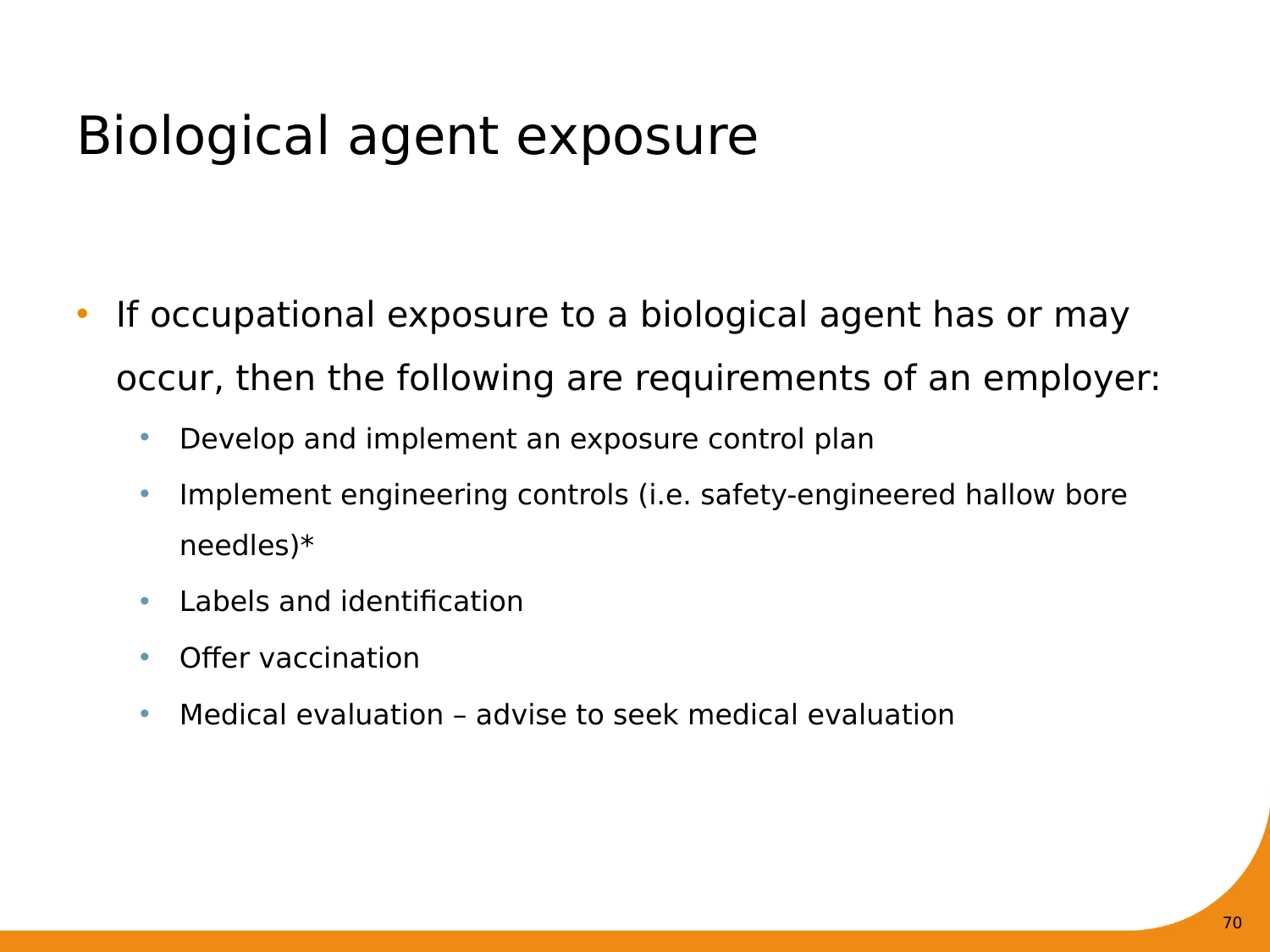

# Biological agent exposure
If occupational exposure to a biological agent has or may occur, then the following are requirements of an employer:
Develop and implement an exposure control plan
Implement engineering controls (i.e. safety-engineered hallow bore needles)*
Labels and identification
Offer vaccination
Medical evaluation – advise to seek medical evaluation
70